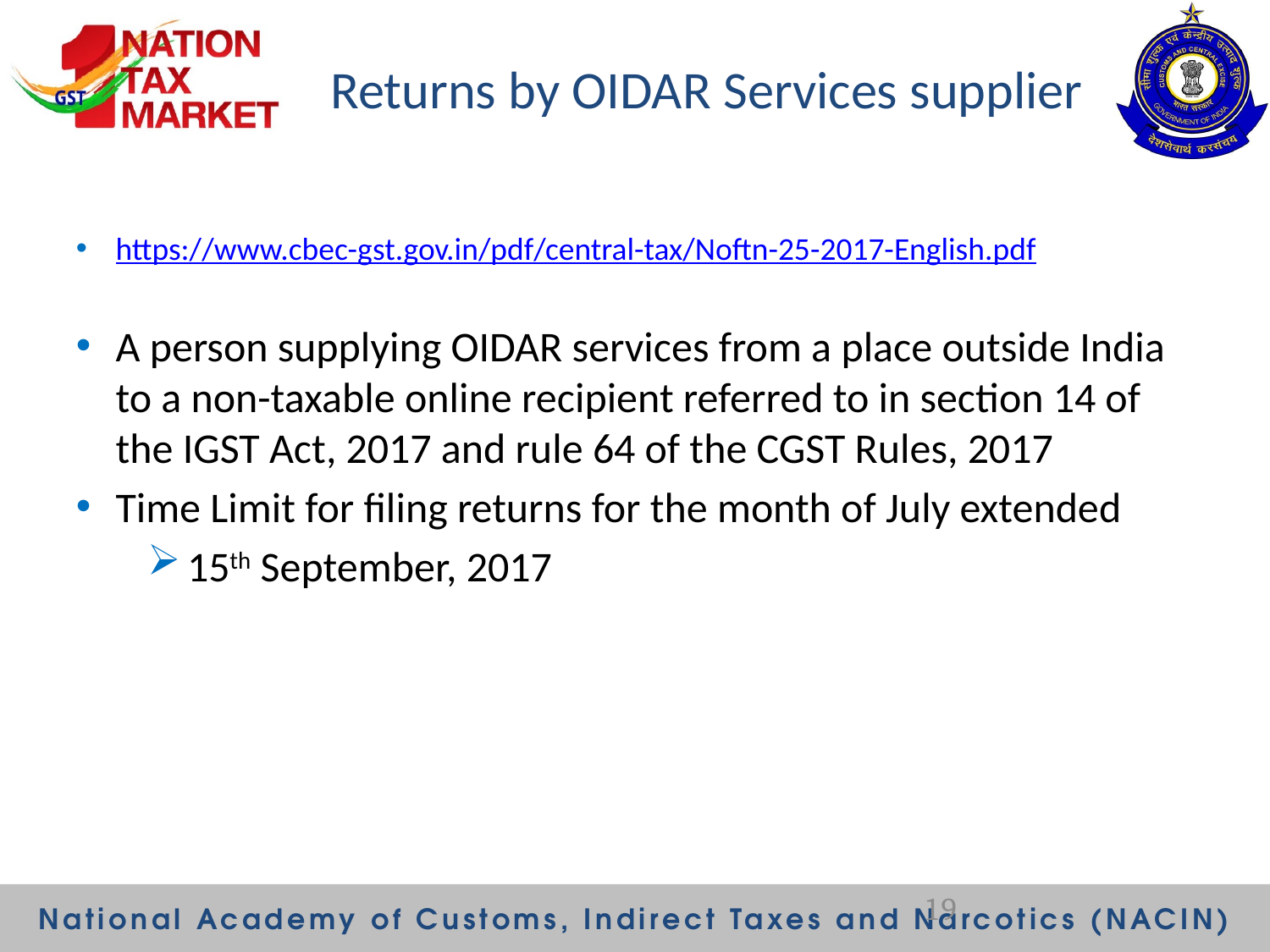

# Returns by OIDAR Services supplier
https://www.cbec-gst.gov.in/pdf/central-tax/Noftn-25-2017-English.pdf

A person supplying OIDAR services from a place outside India to a non-taxable online recipient referred to in section 14 of the IGST Act, 2017 and rule 64 of the CGST Rules, 2017
Time Limit for filing returns for the month of July extended
15th September, 2017

19
National Academy of Customs, Indirect Taxes and Narcotics (NACIN)